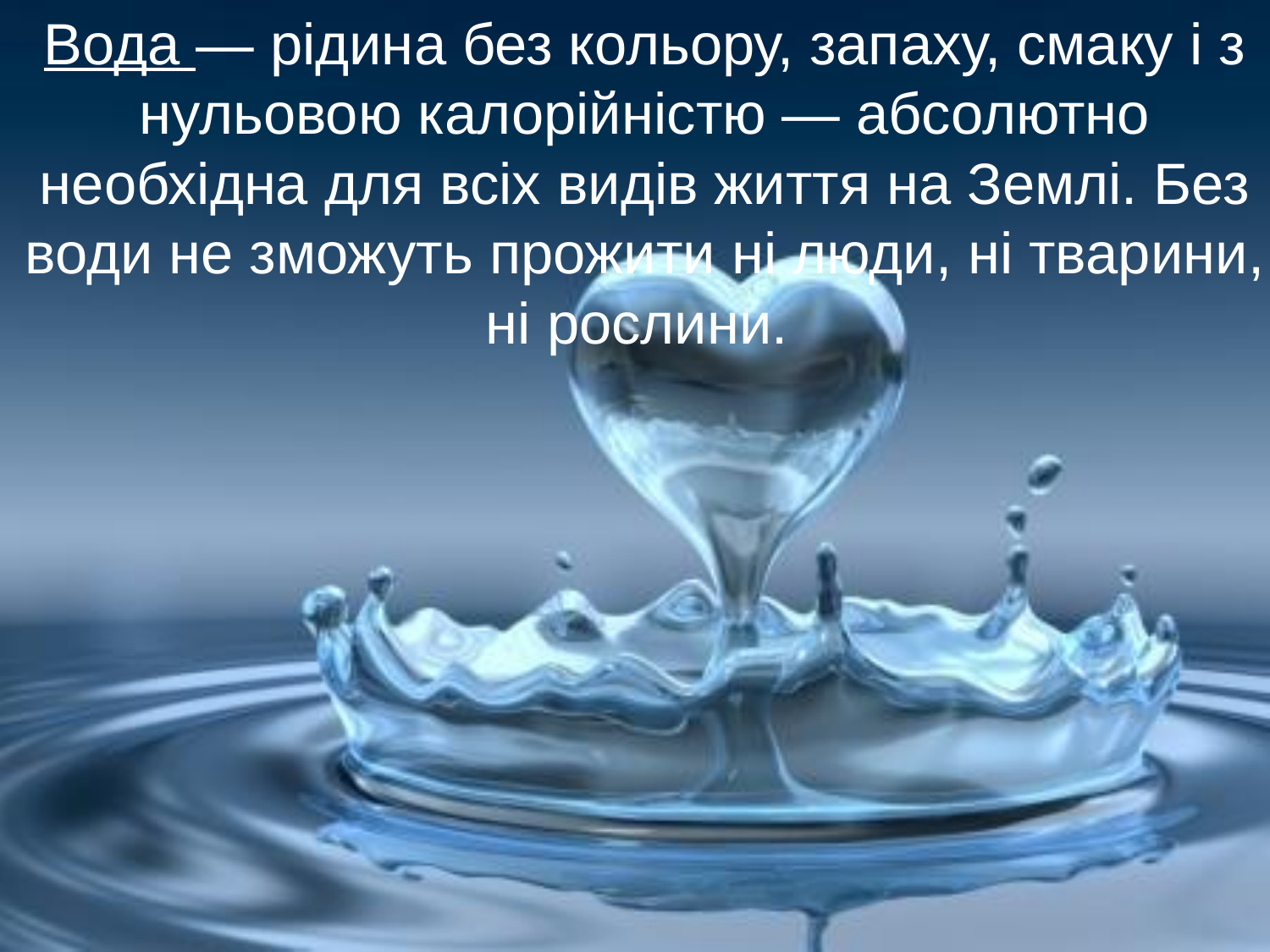

Вода — рідина без кольору, запаху, смаку і з нульовою калорійністю — абсолютно необхідна для всіх видів життя на Землі. Без води не зможуть прожити ні люди, ні тварини, ні рослини.